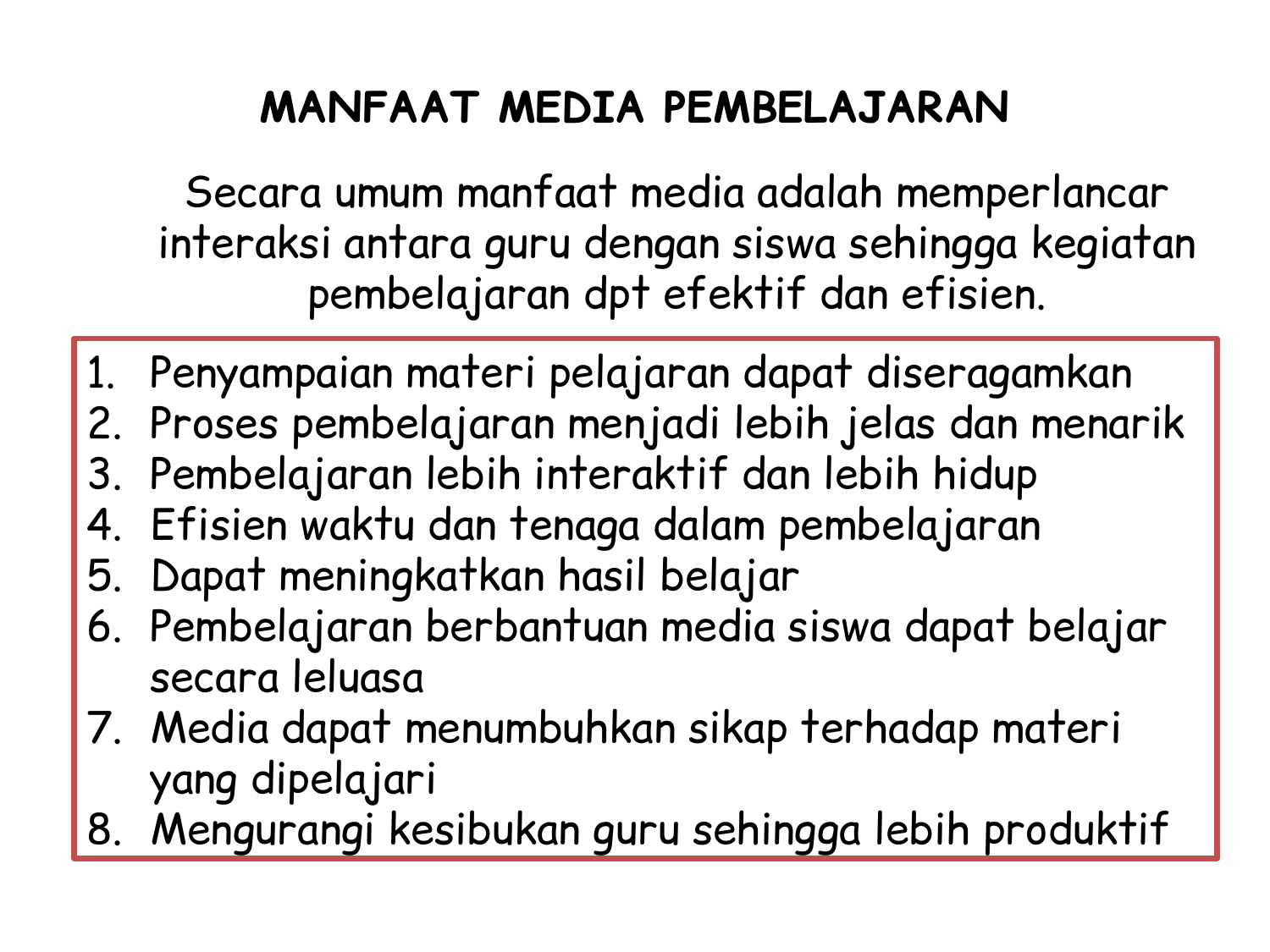

MANFAAT MEDIA PEMBELAJARAN
     Secara umum manfaat media adalah memperlancar interaksi antara guru dengan siswa sehingga kegiatan pembelajaran dpt efektif dan efisien.
1.	Penyampaian materi pelajaran dapat diseragamkan
2.	Proses pembelajaran menjadi lebih jelas dan menarik
3.	Pembelajaran lebih interaktif dan lebih hidup
Efisien waktu dan tenaga dalam pembelajaran
Dapat meningkatkan hasil belajar
Pembelajaran berbantuan media siswa dapat belajar secara leluasa
Media dapat menumbuhkan sikap terhadap materi yang dipelajari
Mengurangi kesibukan guru sehingga lebih produktif